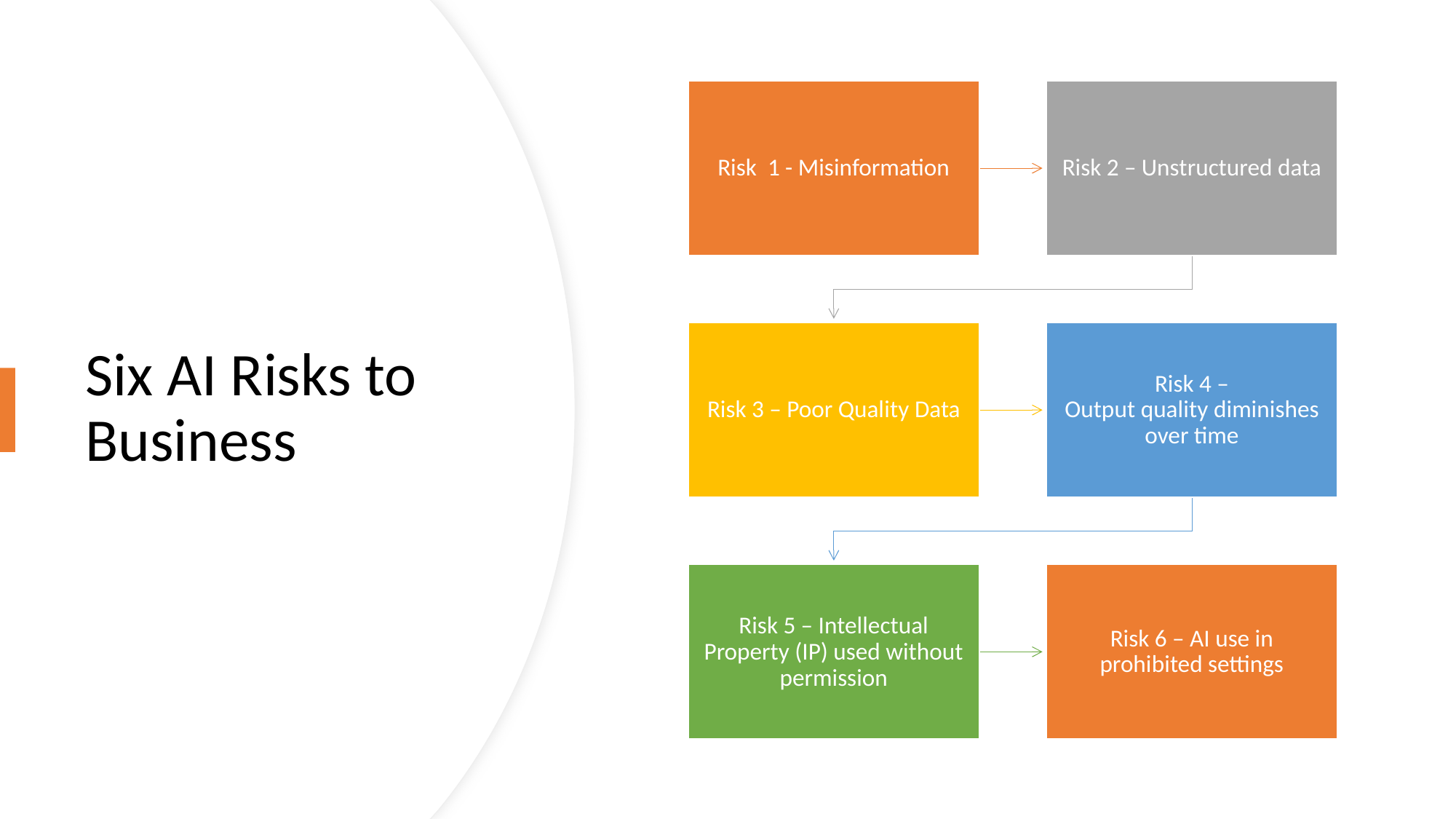

Risk  1 - Misinformation

Risk 2 – Unstructured data

Risk 3 – Poor Quality Data

Risk 4 – Output quality diminishes over time

Risk 5 – Intellectual Property (IP) used without permission
Risk 6 – AI use in prohibited settings
# Six AI Risks to Business